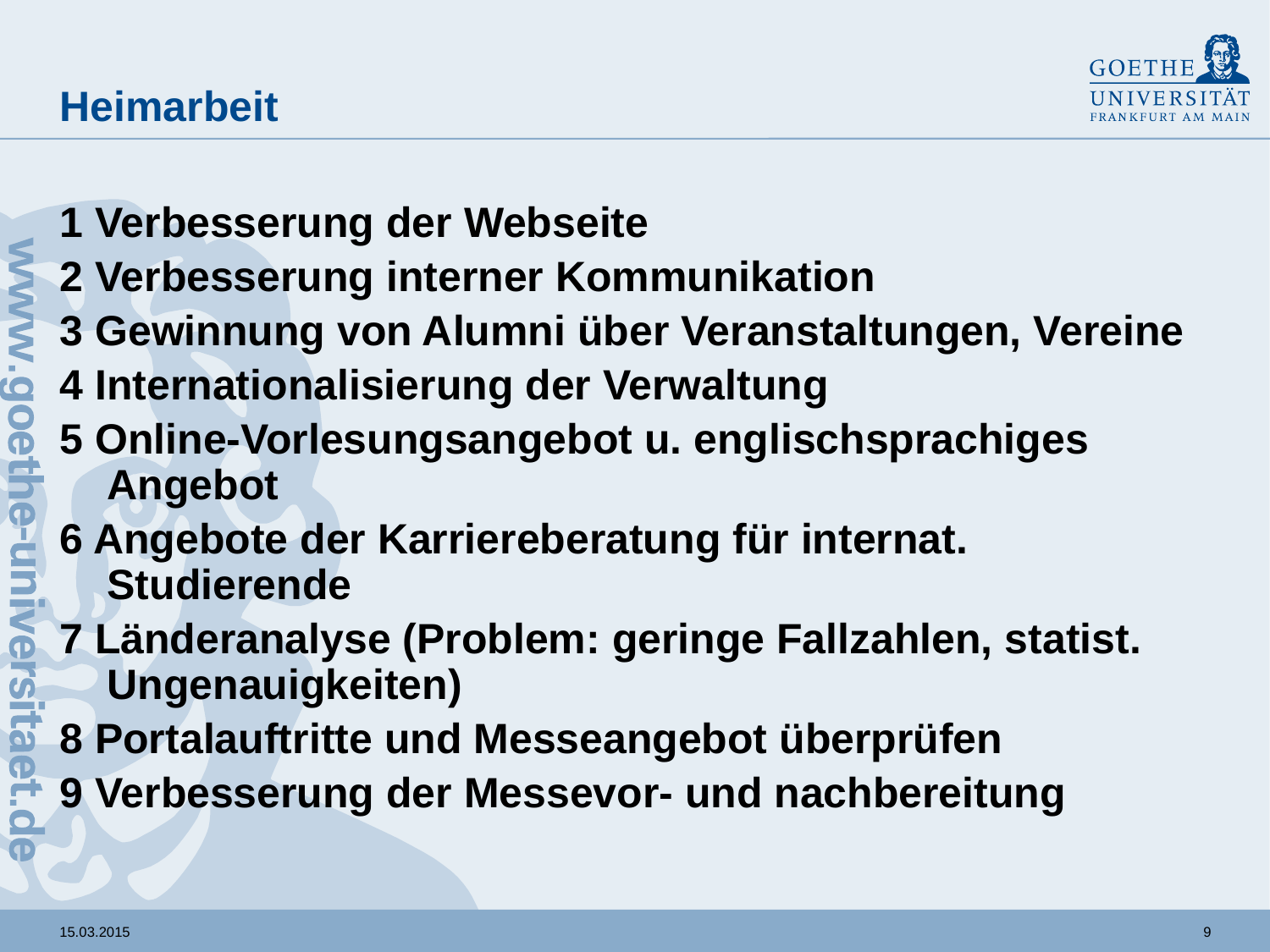

# Heimarbeit
1 Verbesserung der Webseite
2 Verbesserung interner Kommunikation
3 Gewinnung von Alumni über Veranstaltungen, Vereine
4 Internationalisierung der Verwaltung
5 Online-Vorlesungsangebot u. englischsprachiges Angebot
6 Angebote der Karriereberatung für internat. Studierende
7 Länderanalyse (Problem: geringe Fallzahlen, statist. Ungenauigkeiten)
8 Portalauftritte und Messeangebot überprüfen
9 Verbesserung der Messevor- und nachbereitung